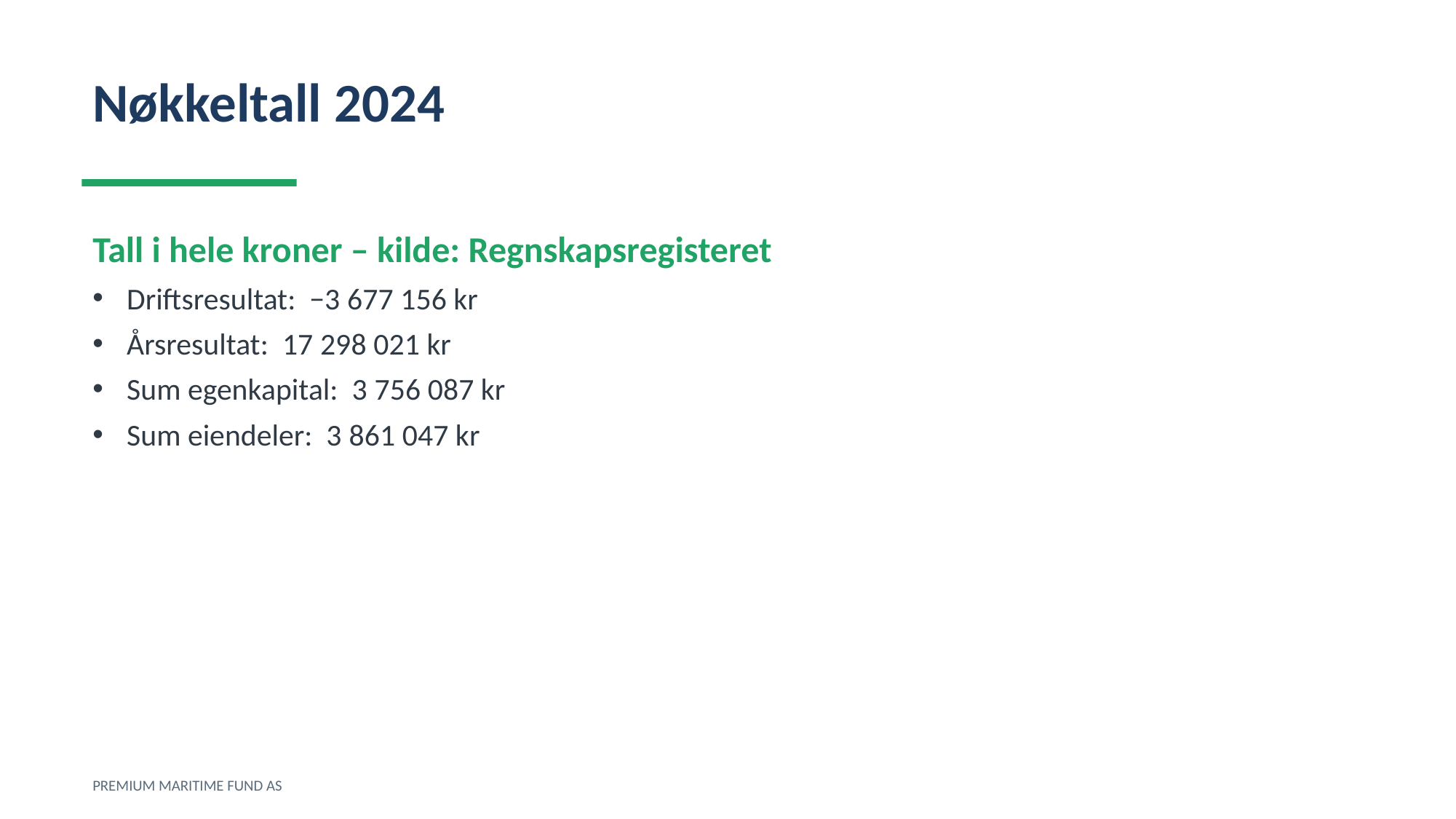

Nøkkeltall 2024

Tall i hele kroner – kilde: Regnskapsregisteret
Driftsresultat:  −3 677 156 kr
Årsresultat:  17 298 021 kr
Sum egenkapital:  3 756 087 kr
Sum eiendeler:  3 861 047 kr
PREMIUM MARITIME FUND AS